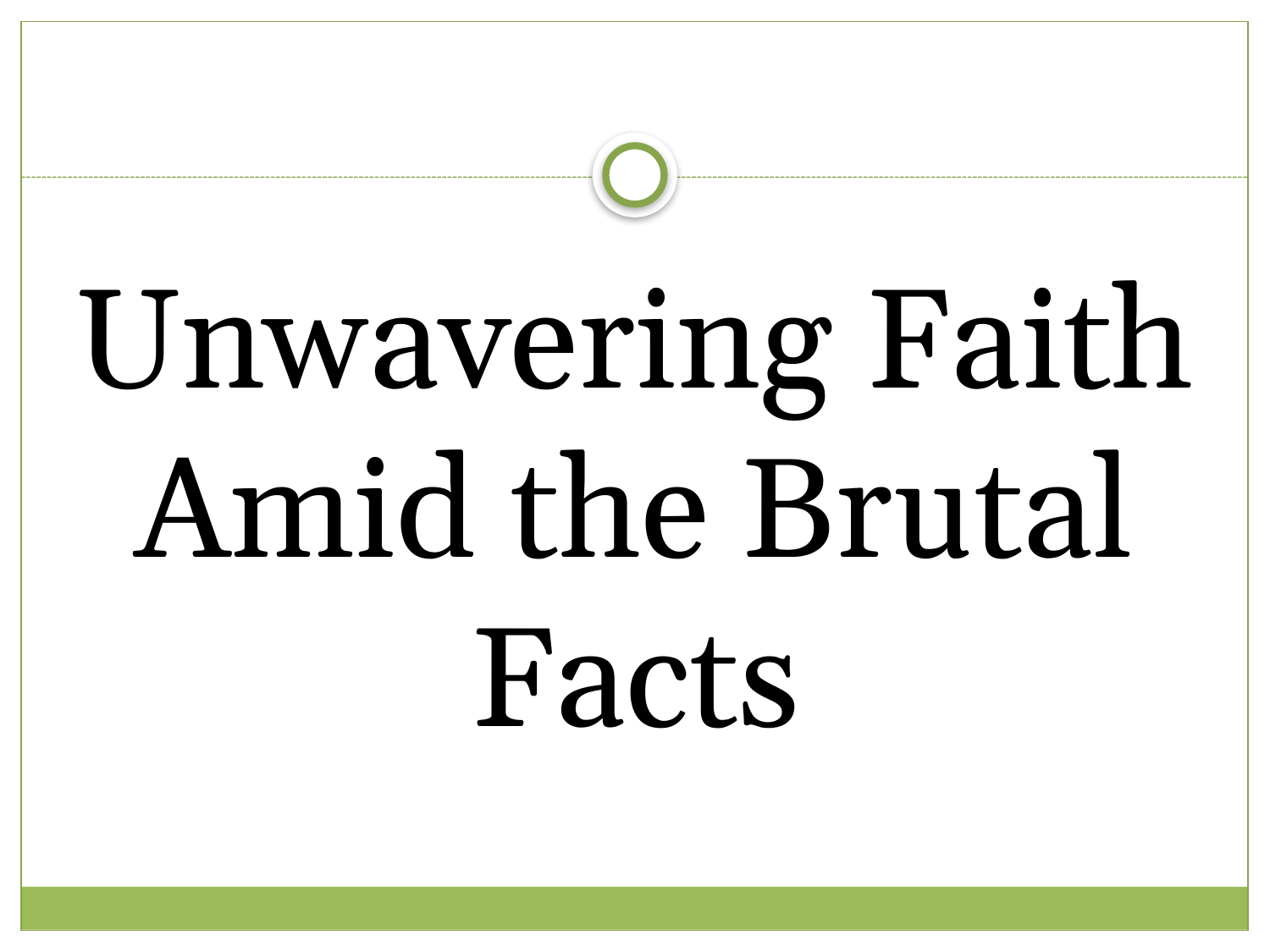

# Unwavering Faith Amid the Brutal Facts